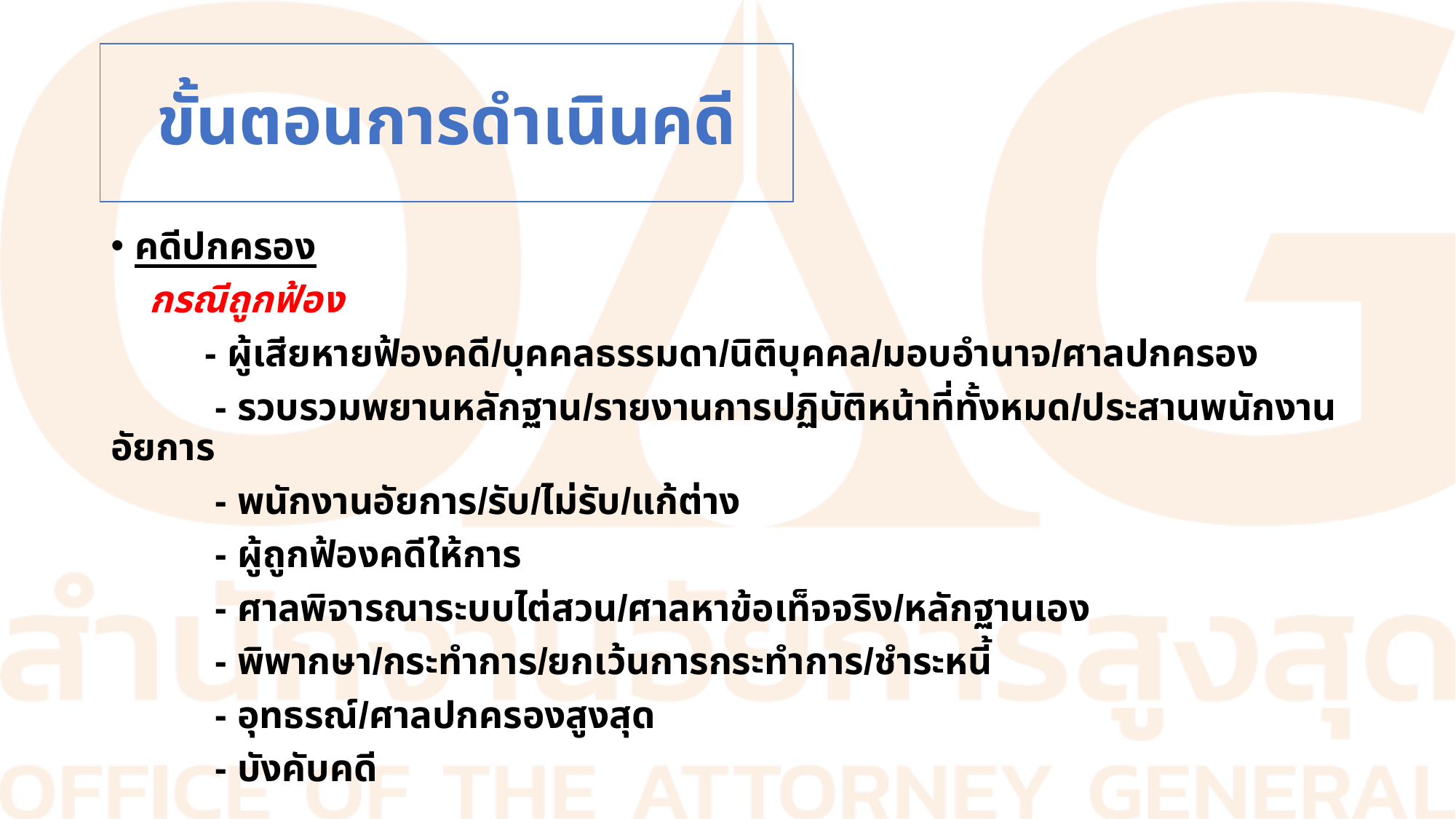

# ขั้นตอนการดำเนินคดี
คดีปกครอง
    กรณีถูกฟ้อง
         - ผู้เสียหายฟ้องคดี/บุคคลธรรมดา/นิติบุคคล/มอบอำนาจ/ศาลปกครอง
          - รวบรวมพยานหลักฐาน/รายงานการปฏิบัติหน้าที่ทั้งหมด/ประสานพนักงานอัยการ
          - พนักงานอัยการ/รับ/ไม่รับ/แก้ต่าง
          - ผู้ถูกฟ้องคดีให้การ
          - ศาลพิจารณาระบบไต่สวน/ศาลหาข้อเท็จจริง/หลักฐานเอง
          - พิพากษา/กระทำการ/ยกเว้นการกระทำการ/ชำระหนี้
          - อุทธรณ์/ศาลปกครองสูงสุด
          - บังคับคดี